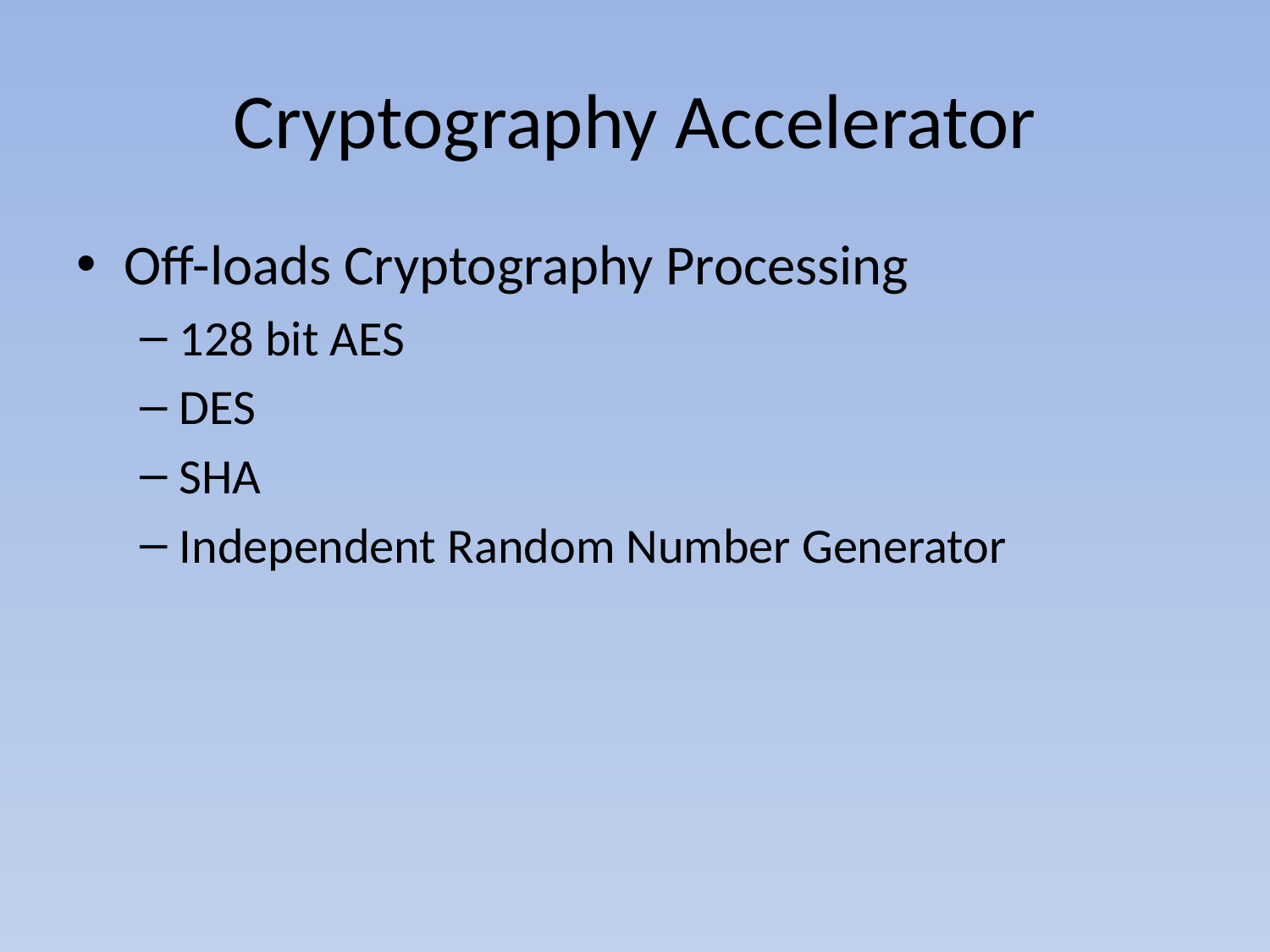

# Cryptography Accelerator
Off-loads Cryptography Processing
128 bit AES
DES
SHA
Independent Random Number Generator